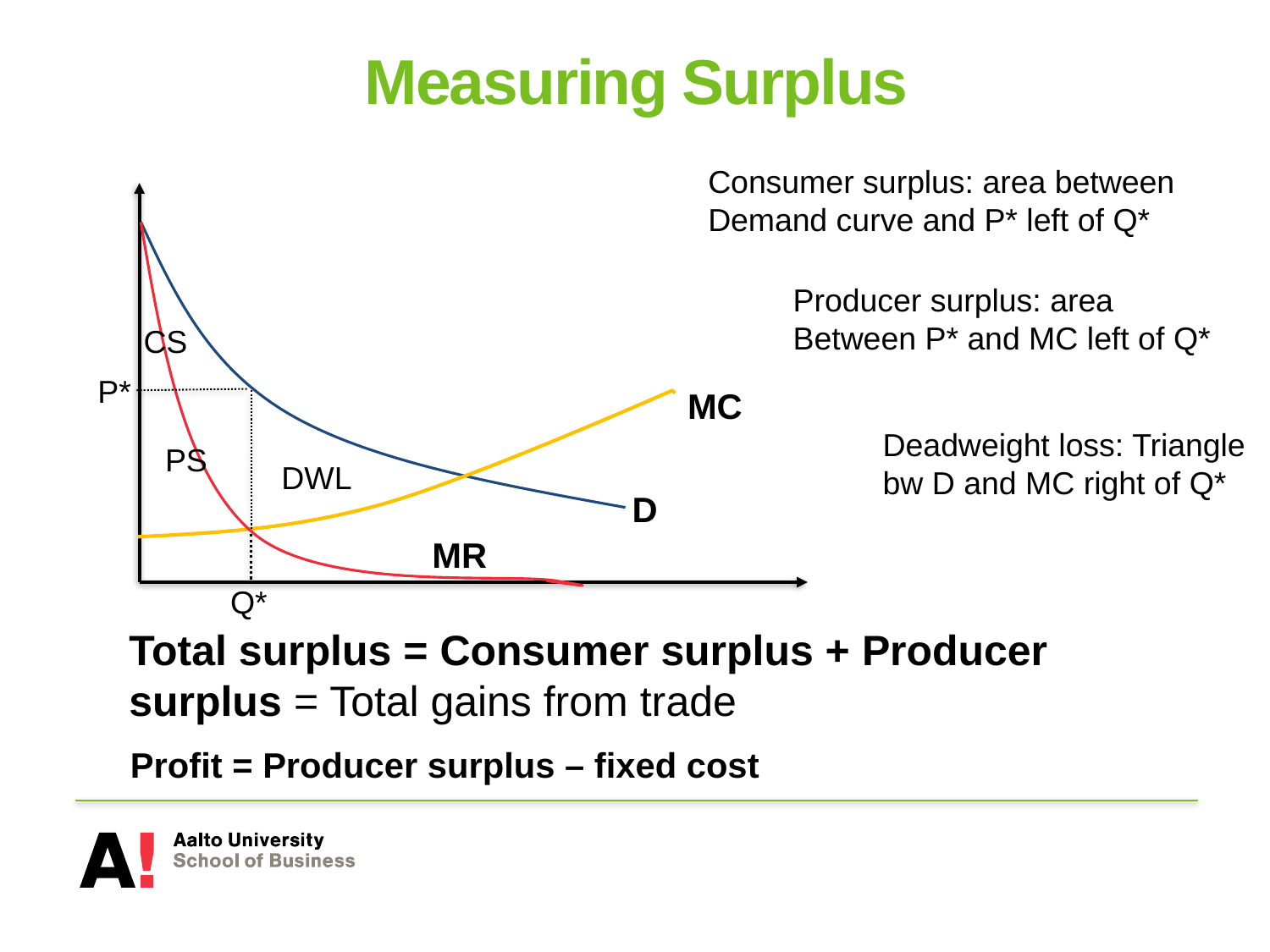

# Measuring Surplus
Consumer surplus: area between
Demand curve and P* left of Q*

Producer surplus: area
Between P* and MC left of Q*

CS
P*
MC

Deadweight loss: Triangle
bw D and MC right of Q*
PS
DWL
D
MR
Q*
Total surplus = Consumer surplus + Producer surplus = Total gains from trade
Profit = Producer surplus – fixed cost